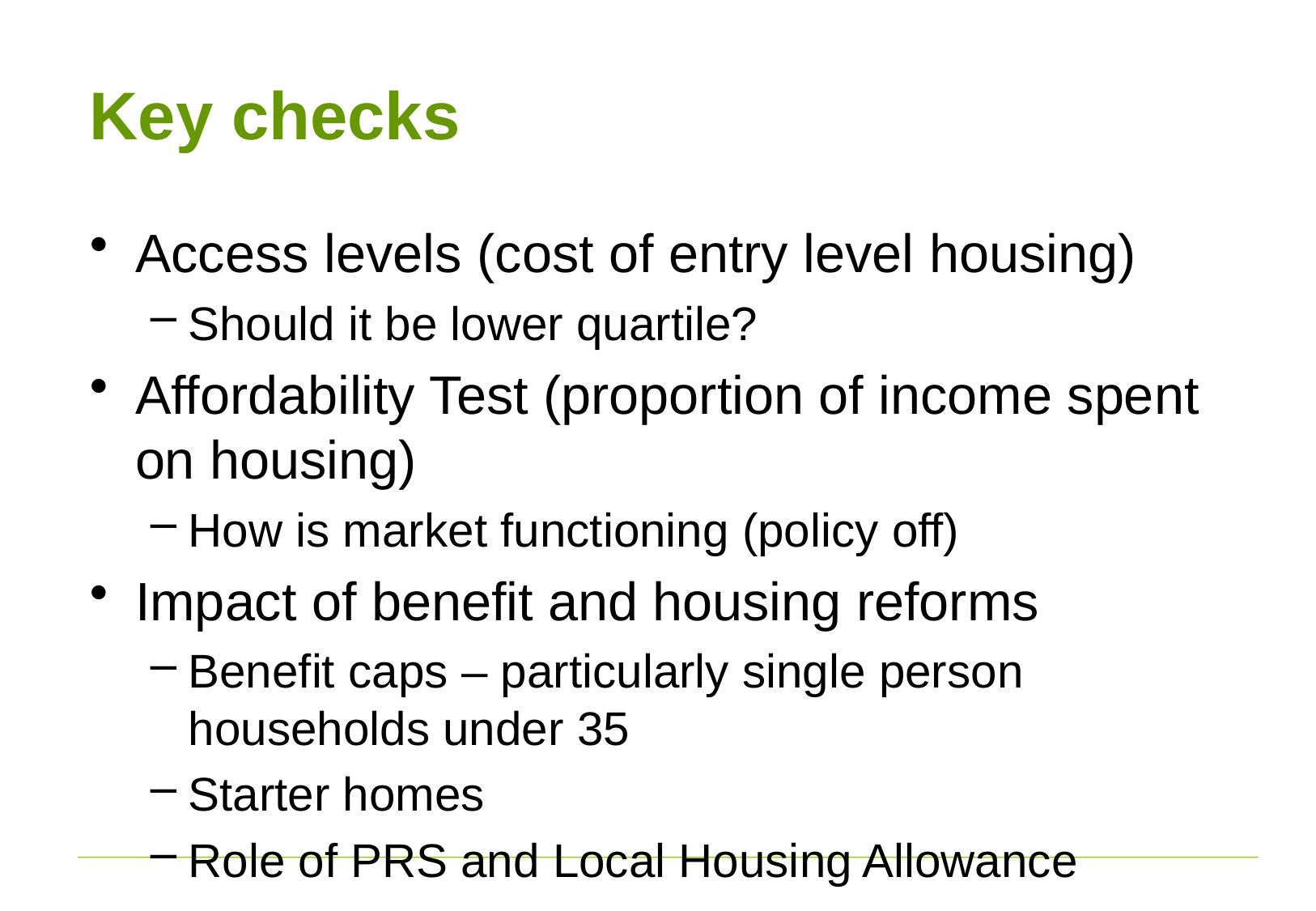

# Key checks
Access levels (cost of entry level housing)
Should it be lower quartile?
Affordability Test (proportion of income spent on housing)
How is market functioning (policy off)
Impact of benefit and housing reforms
Benefit caps – particularly single person households under 35
Starter homes
Role of PRS and Local Housing Allowance